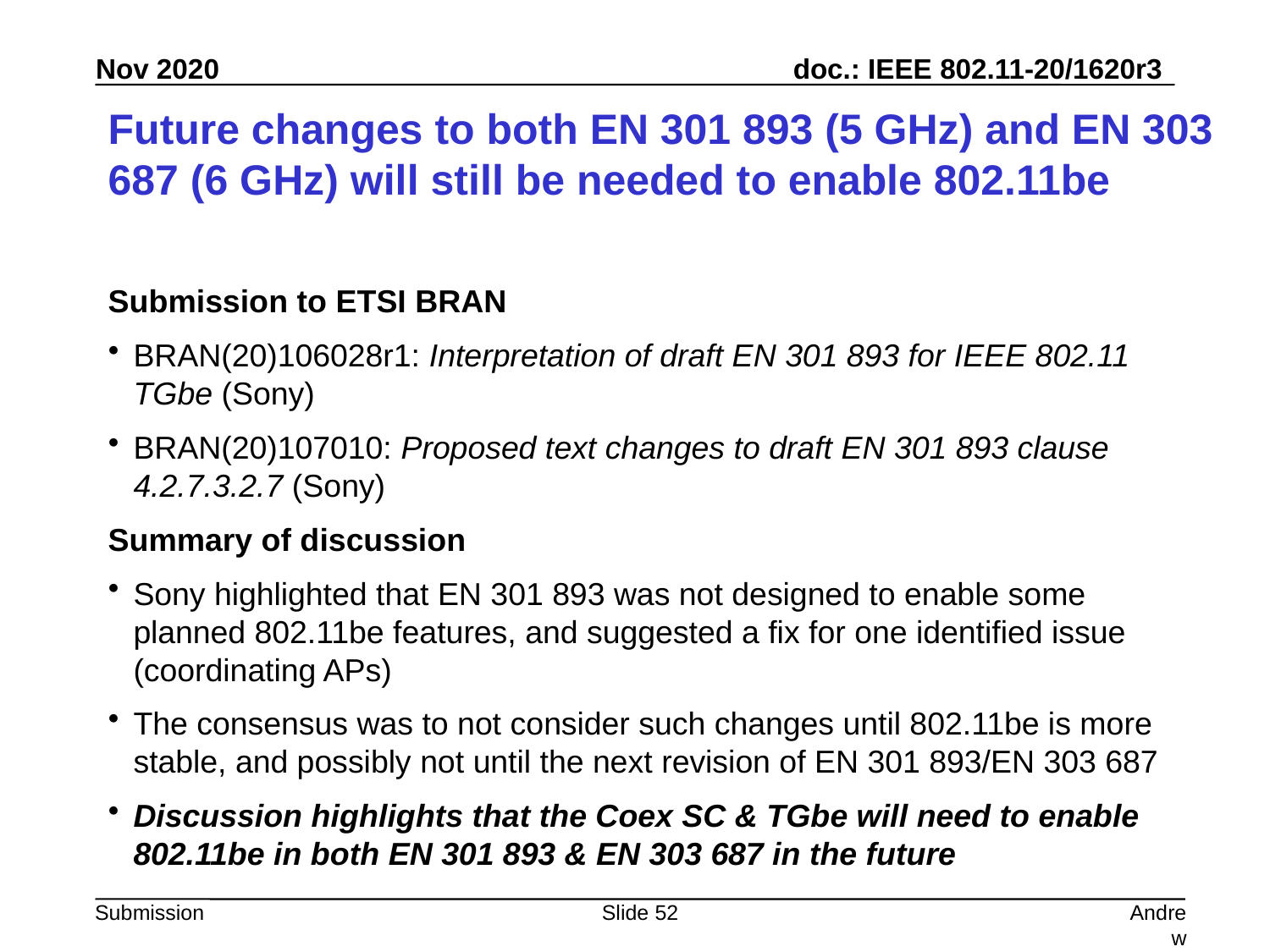

# Future changes to both EN 301 893 (5 GHz) and EN 303 687 (6 GHz) will still be needed to enable 802.11be
Submission to ETSI BRAN
BRAN(20)106028r1: Interpretation of draft EN 301 893 for IEEE 802.11 TGbe (Sony)
BRAN(20)107010: Proposed text changes to draft EN 301 893 clause 4.2.7.3.2.7 (Sony)
Summary of discussion
Sony highlighted that EN 301 893 was not designed to enable some planned 802.11be features, and suggested a fix for one identified issue (coordinating APs)
The consensus was to not consider such changes until 802.11be is more stable, and possibly not until the next revision of EN 301 893/EN 303 687
Discussion highlights that the Coex SC & TGbe will need to enable 802.11be in both EN 301 893 & EN 303 687 in the future
Slide 52
Andrew Myles, Cisco